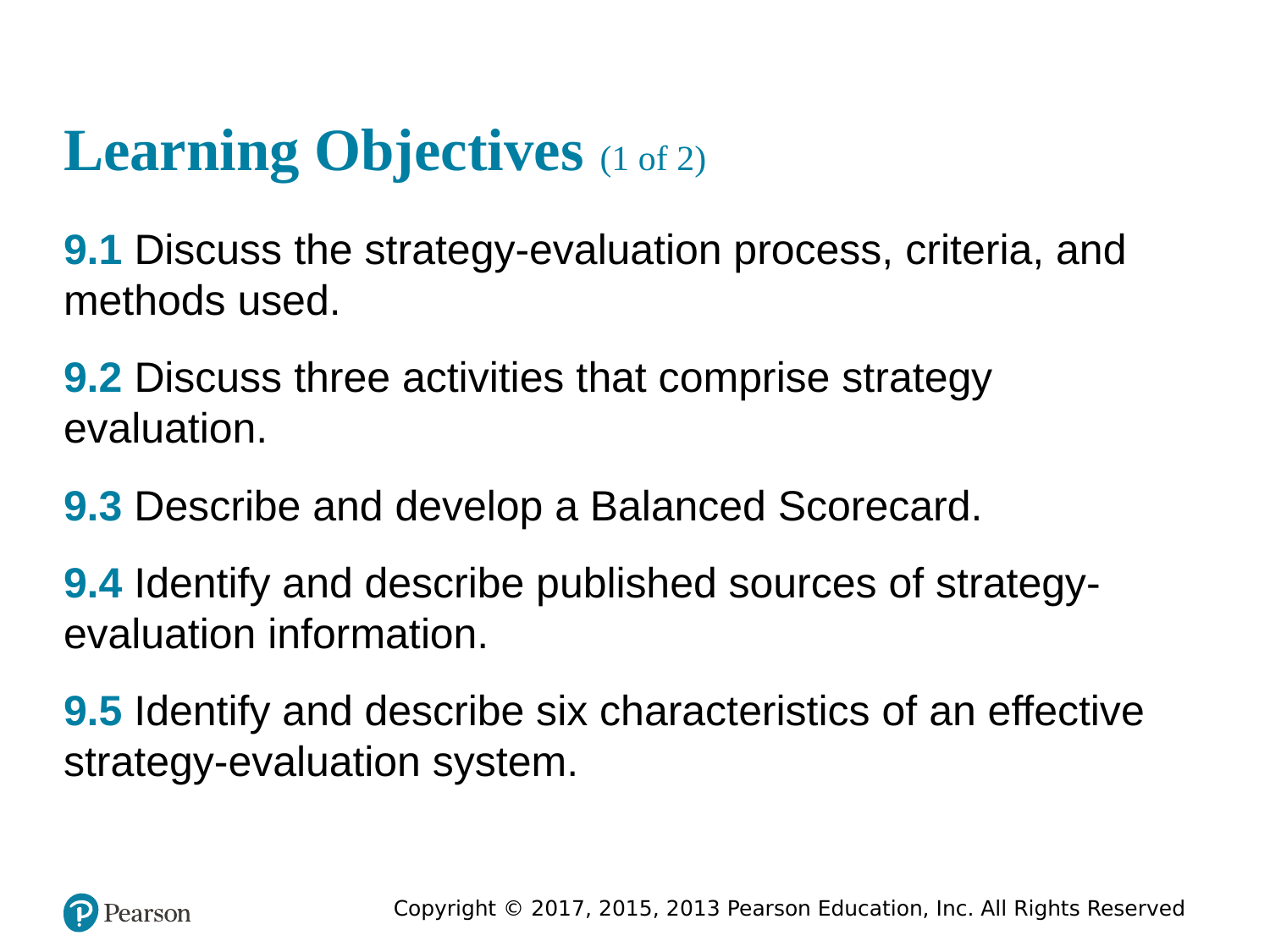

# Learning Objectives (1 of 2)
9.1 Discuss the strategy-evaluation process, criteria, and methods used.
9.2 Discuss three activities that comprise strategy evaluation.
9.3 Describe and develop a Balanced Scorecard.
9.4 Identify and describe published sources of strategy-evaluation information.
9.5 Identify and describe six characteristics of an effective strategy-evaluation system.